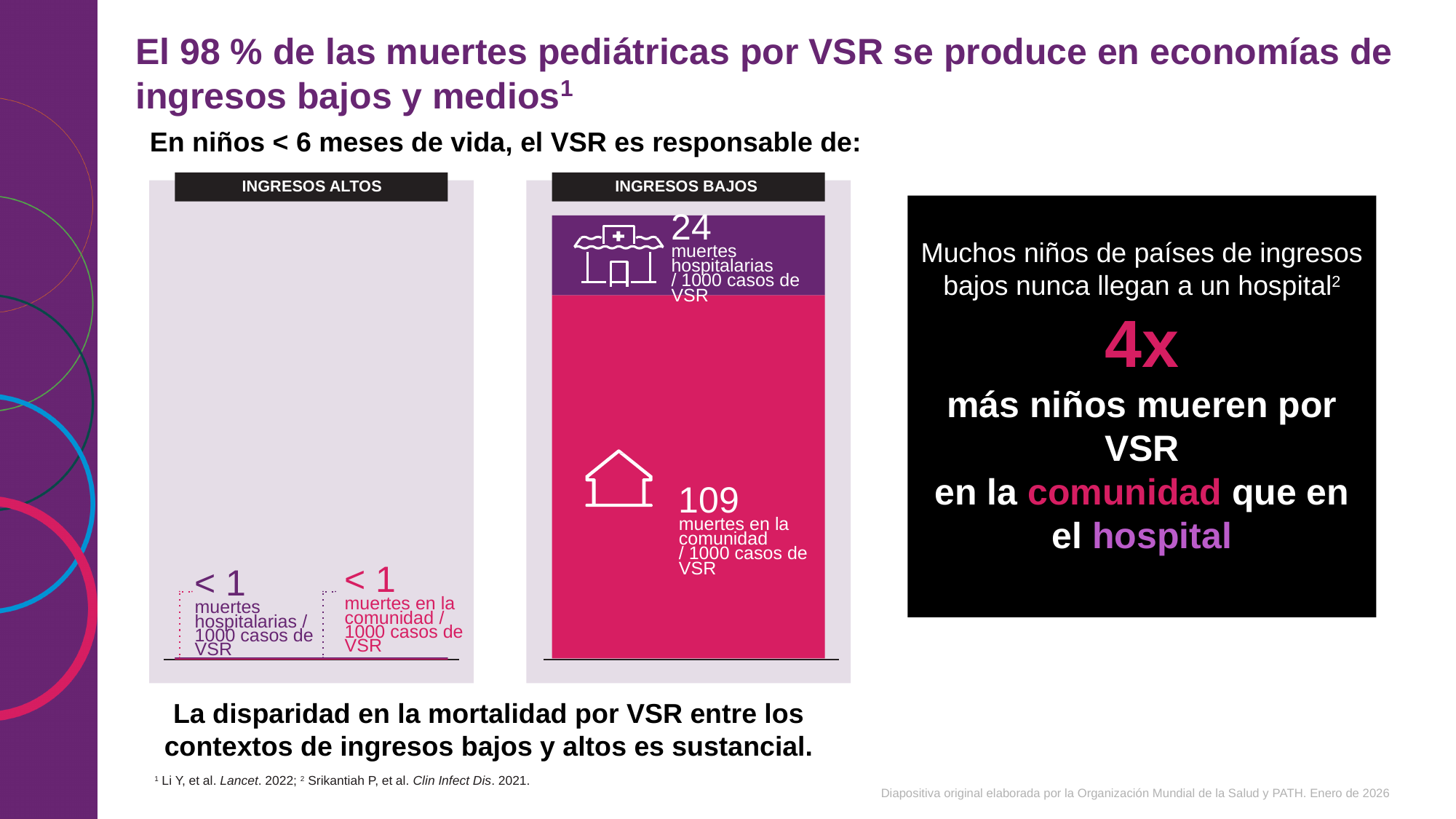

# El 98 % de las muertes pediátricas por VSR se produce en economías de ingresos bajos y medios1
En niños < 6 meses de vida, el VSR es responsable de:

INGRESOS ALTOS
INGRESOS BAJOS

Muchos niños de países de ingresos bajos nunca llegan a un hospital2
4x
más niños mueren por VSR
en la comunidad que en el hospital

24
muertes hospitalarias
/ 1000 casos de VSR

109
muertes en la comunidad
/ 1000 casos de VSR
< 1
muertes en la comunidad / 1000 casos de VSR
< 1
muertes hospitalarias / 1000 casos de VSR

La disparidad en la mortalidad por VSR entre los contextos de ingresos bajos y altos es sustancial.
1 Li Y, et al. Lancet. 2022; 2 Srikantiah P, et al. Clin Infect Dis. 2021.
Diapositiva original elaborada por la Organización Mundial de la Salud y PATH. Enero de 2026